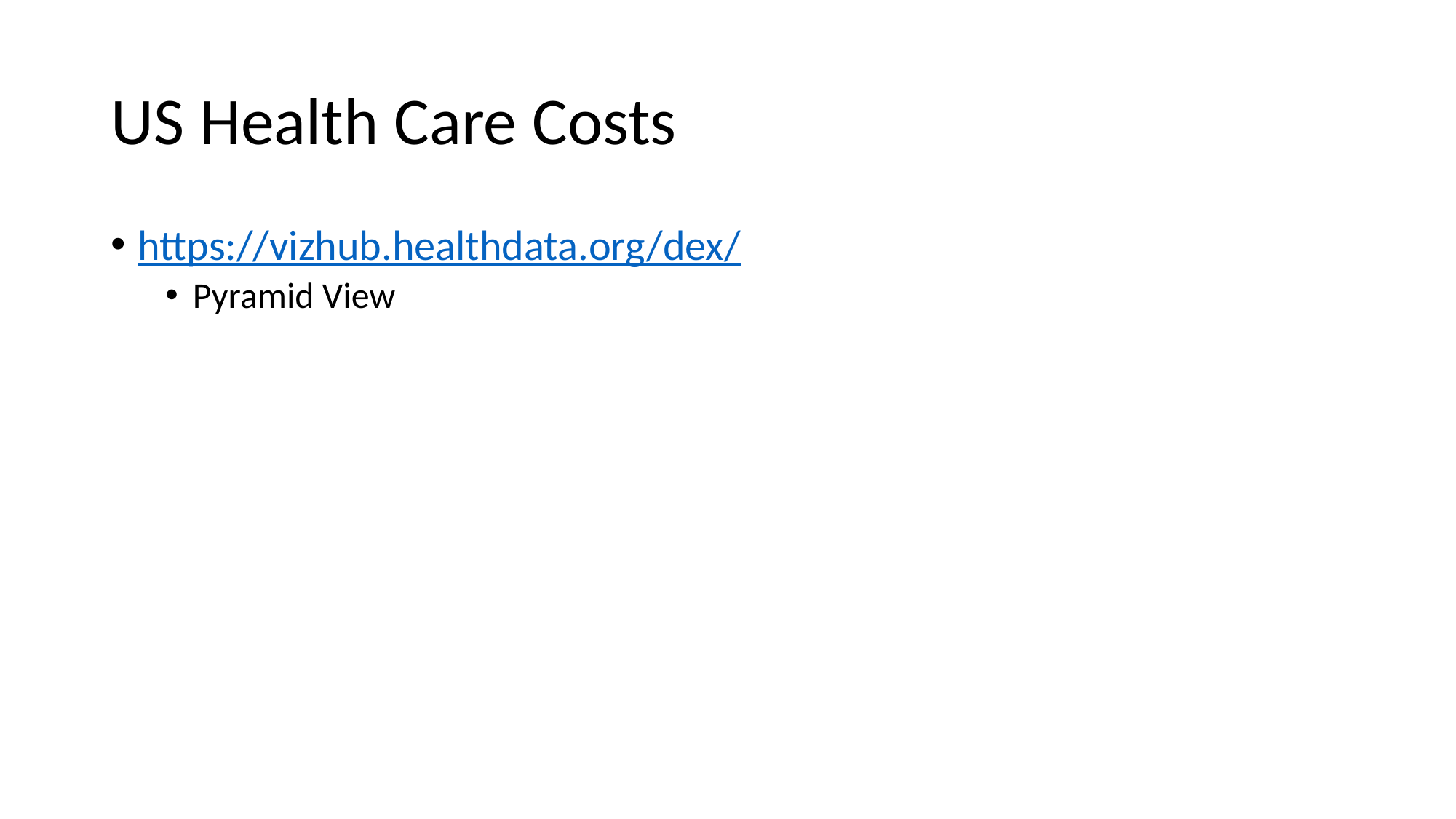

# US Health Care Costs
https://vizhub.healthdata.org/dex/
Pyramid View